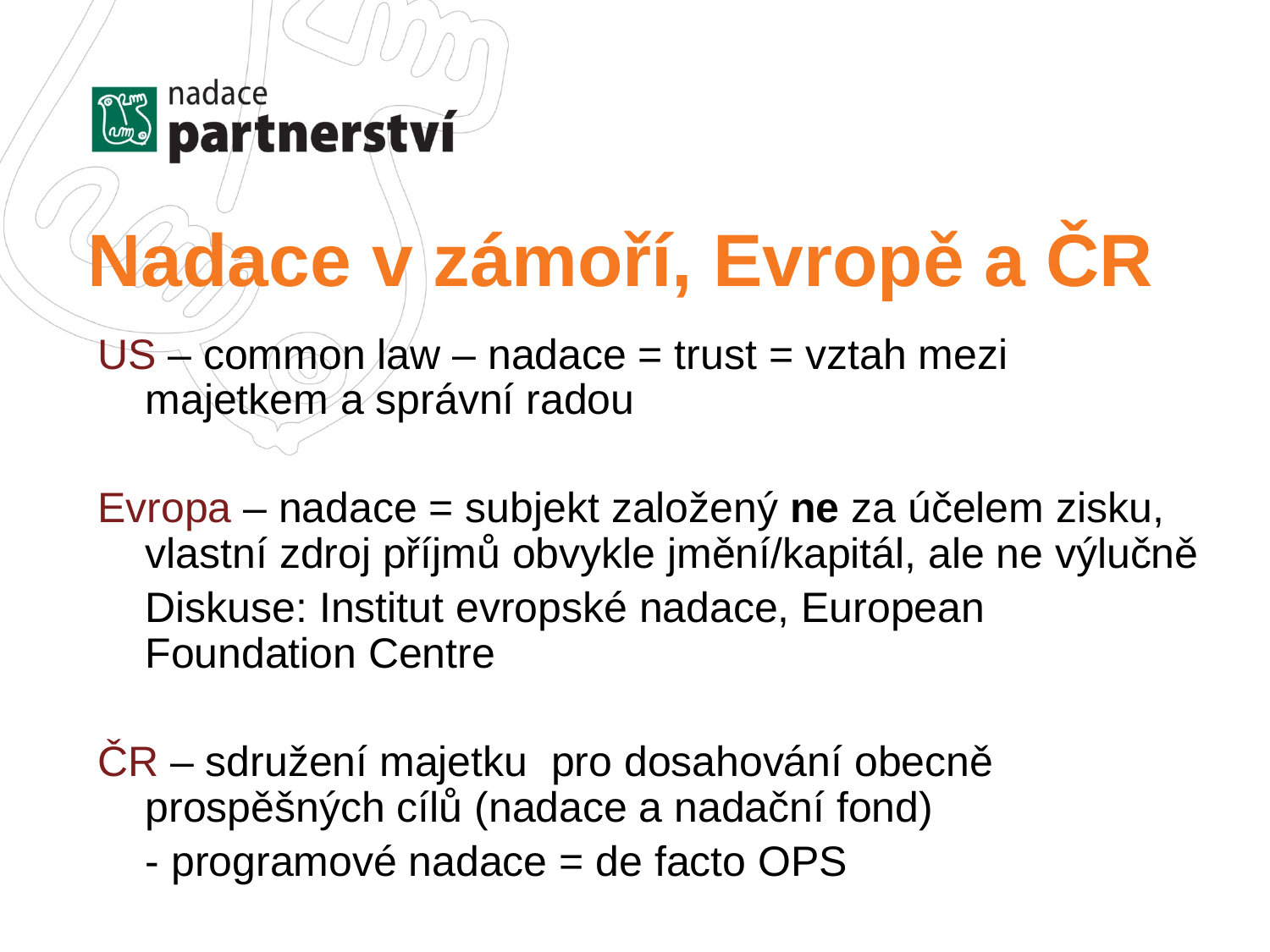

# Nadace v zámoří, Evropě a ČR
US – common law – nadace = trust = vztah mezi majetkem a správní radou

Evropa – nadace = subjekt založený ne za účelem zisku, vlastní zdroj příjmů obvykle jmění/kapitál, ale ne výlučně
	Diskuse: Institut evropské nadace, European Foundation Centre

ČR – sdružení majetku  pro dosahování obecně prospěšných cílů (nadace a nadační fond)
	- programové nadace = de facto OPS